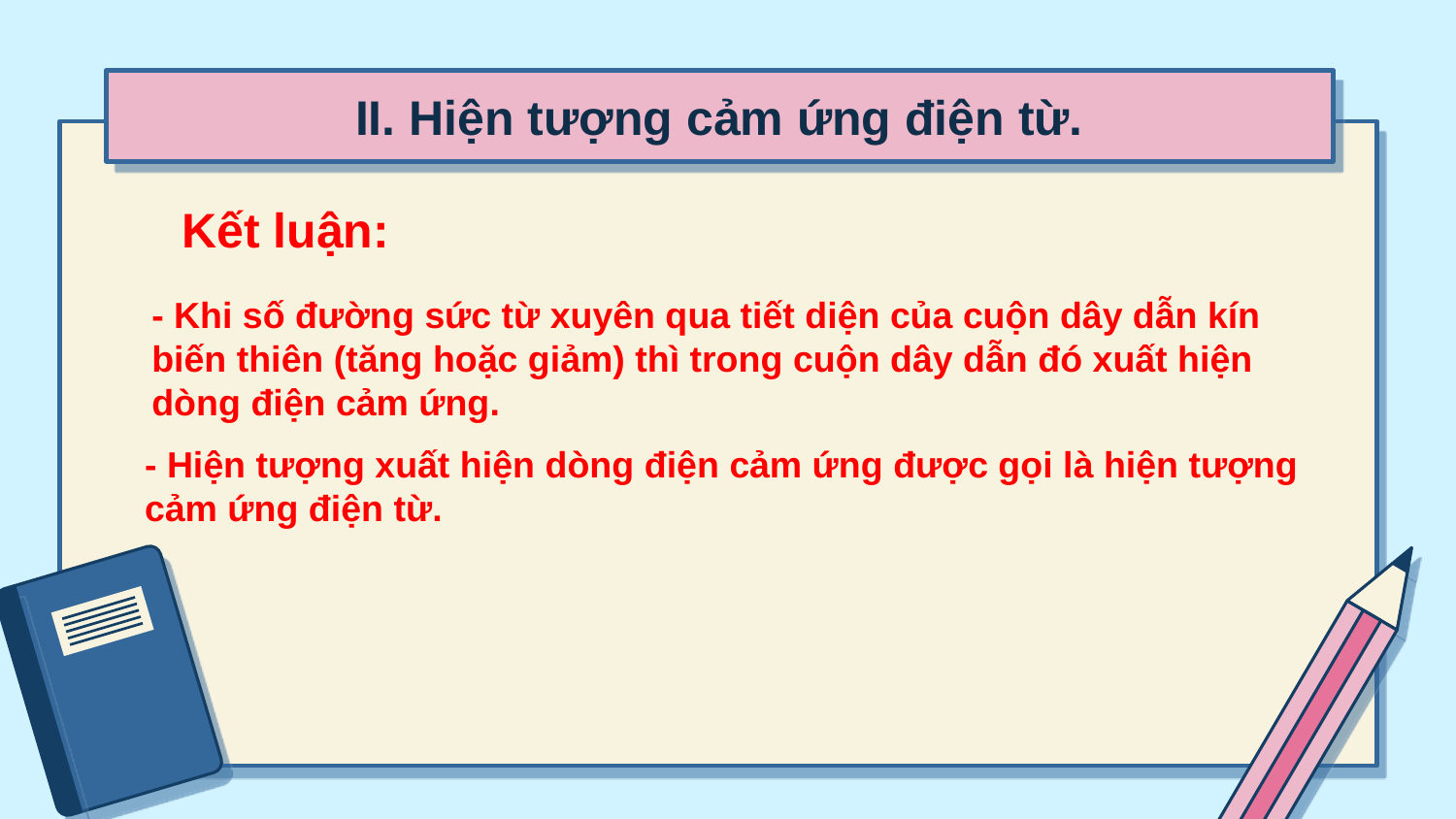

# II. Hiện tượng cảm ứng điện từ.
 Kết luận:
- Khi số đường sức từ xuyên qua tiết diện của cuộn dây dẫn kín biến thiên (tăng hoặc giảm) thì trong cuộn dây dẫn đó xuất hiện dòng điện cảm ứng.

- Hiện tượng xuất hiện dòng điện cảm ứng được gọi là hiện tượng cảm ứng điện từ.